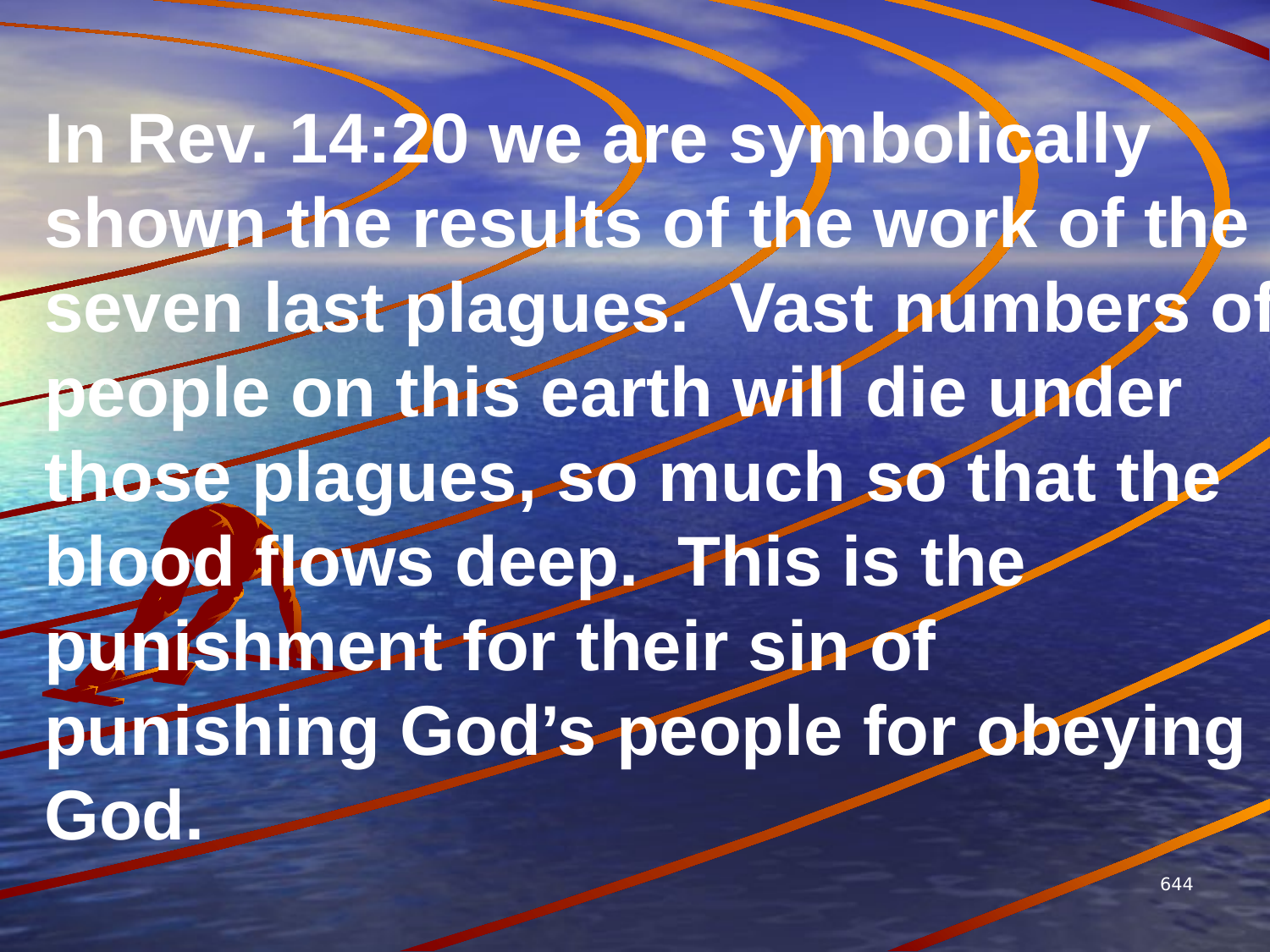

In Rev. 14:20 we are symbolically shown the results of the work of the seven last plagues.  Vast numbers of people on this earth will die under those plagues, so much so that the blood flows deep.  This is the punishment for their sin of punishing God’s people for obeying God.
644